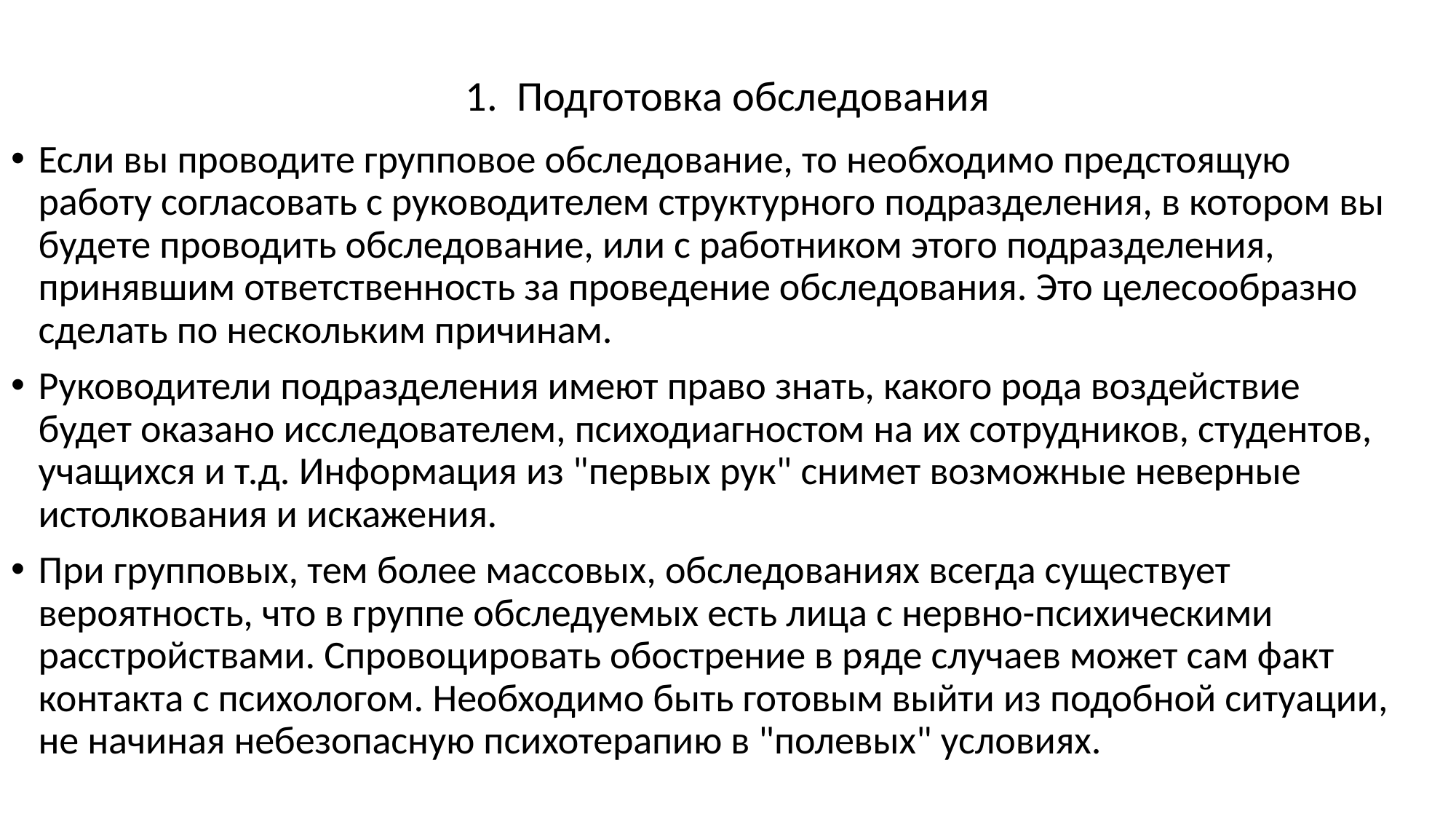

# 1.  Подготовка обследования
Если вы проводите групповое обследование, то необходимо предстоящую работу согласовать с руководителем структурного подразделения, в котором вы будете проводить обследование, или с работником этого подразделения, принявшим ответственность за проведение обследования. Это целесообразно сделать по нескольким причинам.
Руководители подразделения имеют право знать, какого рода воздействие будет оказано исследователем, психодиагностом на их сотрудников, студентов, учащихся и т.д. Информация из "первых рук" снимет возможные неверные истолкования и искажения.
При групповых, тем более массовых, обследованиях всегда существует вероятность, что в группе обследуемых есть лица с нервно-психическими расстройствами. Спровоцировать обострение в ряде случаев может сам факт контакта с психологом. Необходимо быть готовым выйти из подобной ситуации, не начиная небезопасную психотерапию в "полевых" условиях.